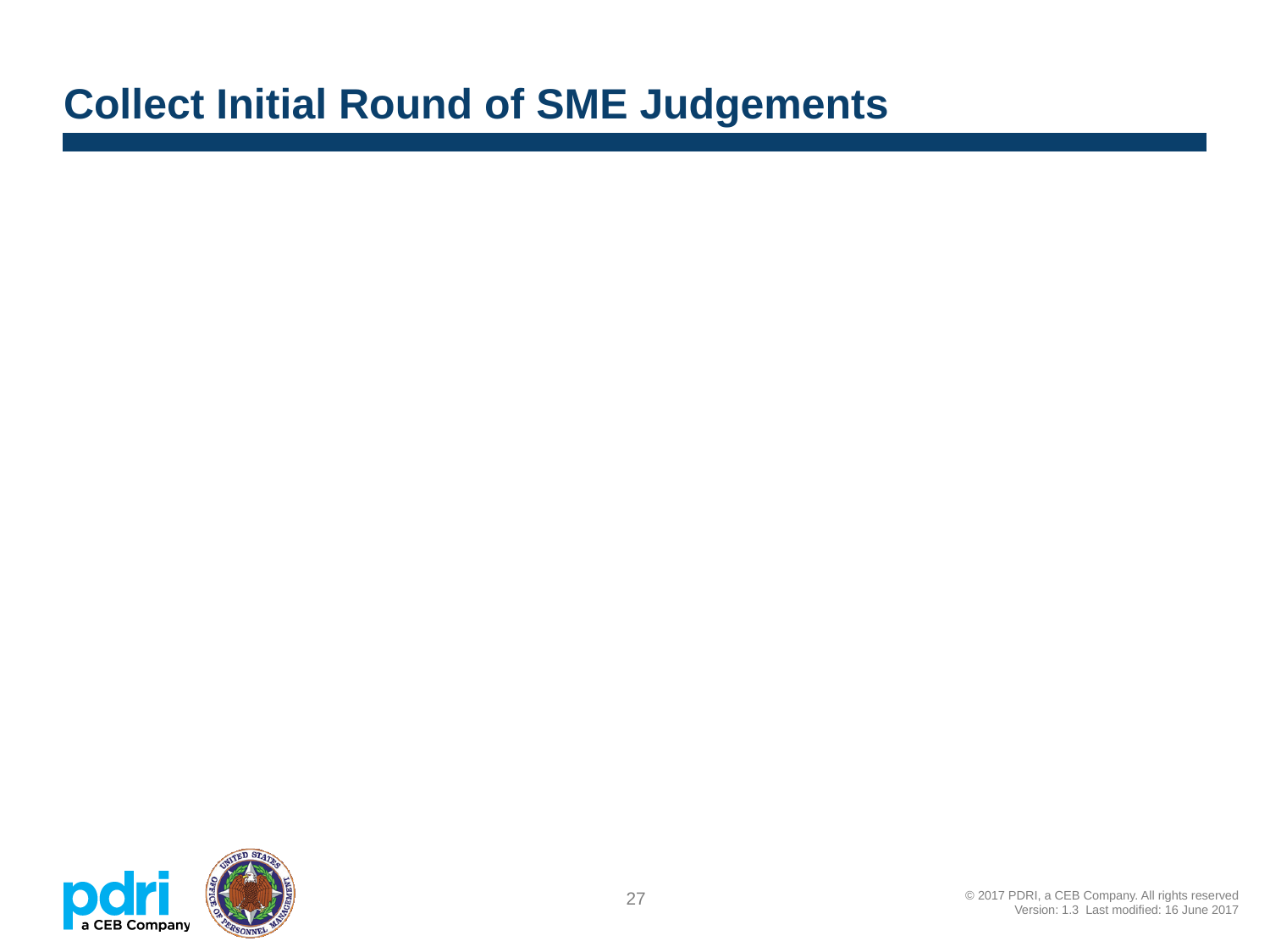

# Collect Initial Round of SME Judgements